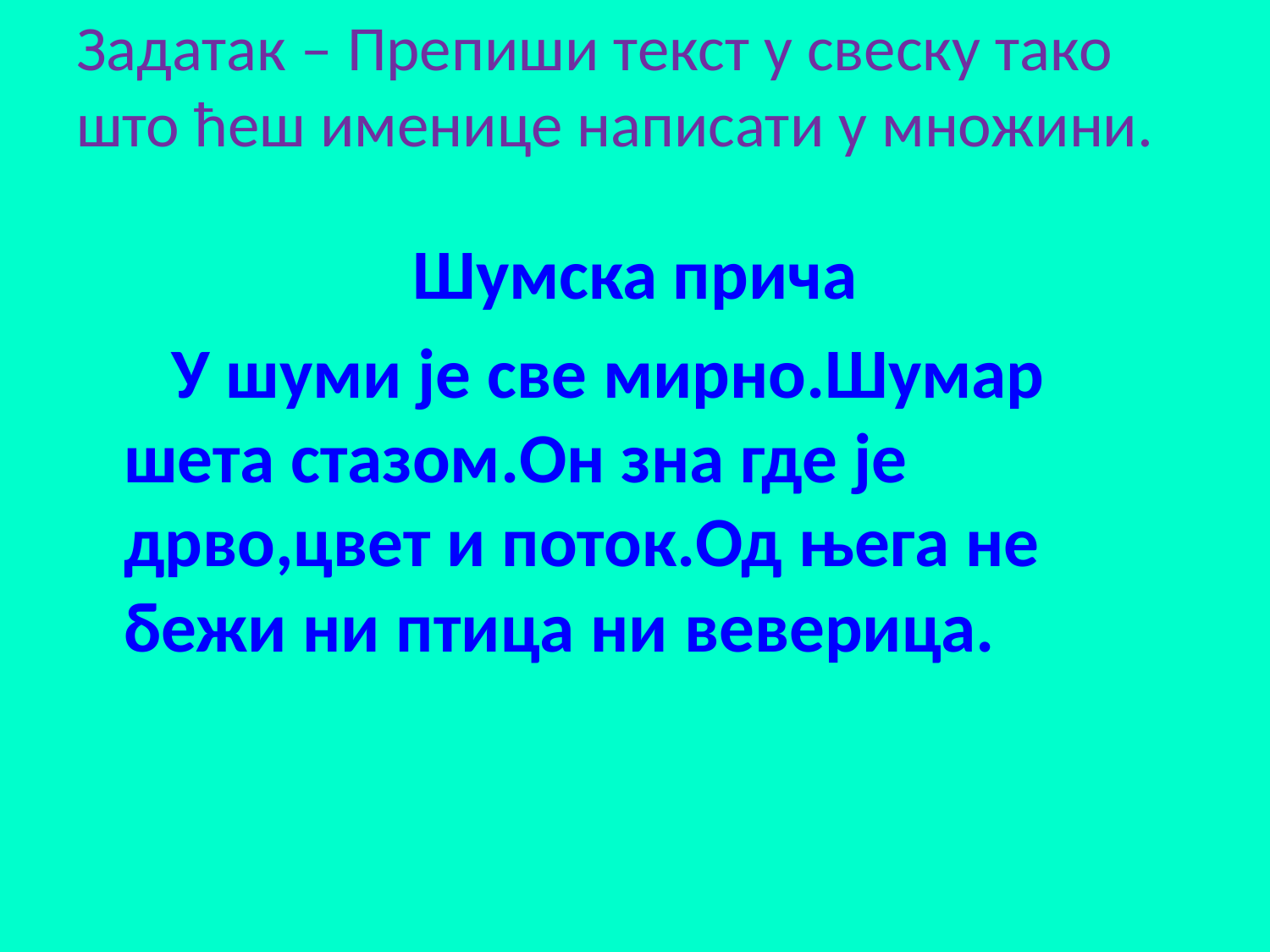

# Задатак – Препиши текст у свеску тако што ћеш именице написати у множини.
Шумска прича
      У шуми је све мирно.Шумар шета стазом.Он зна где је   дрво,цвет и поток.Од њега не бежи ни птица ни веверица.